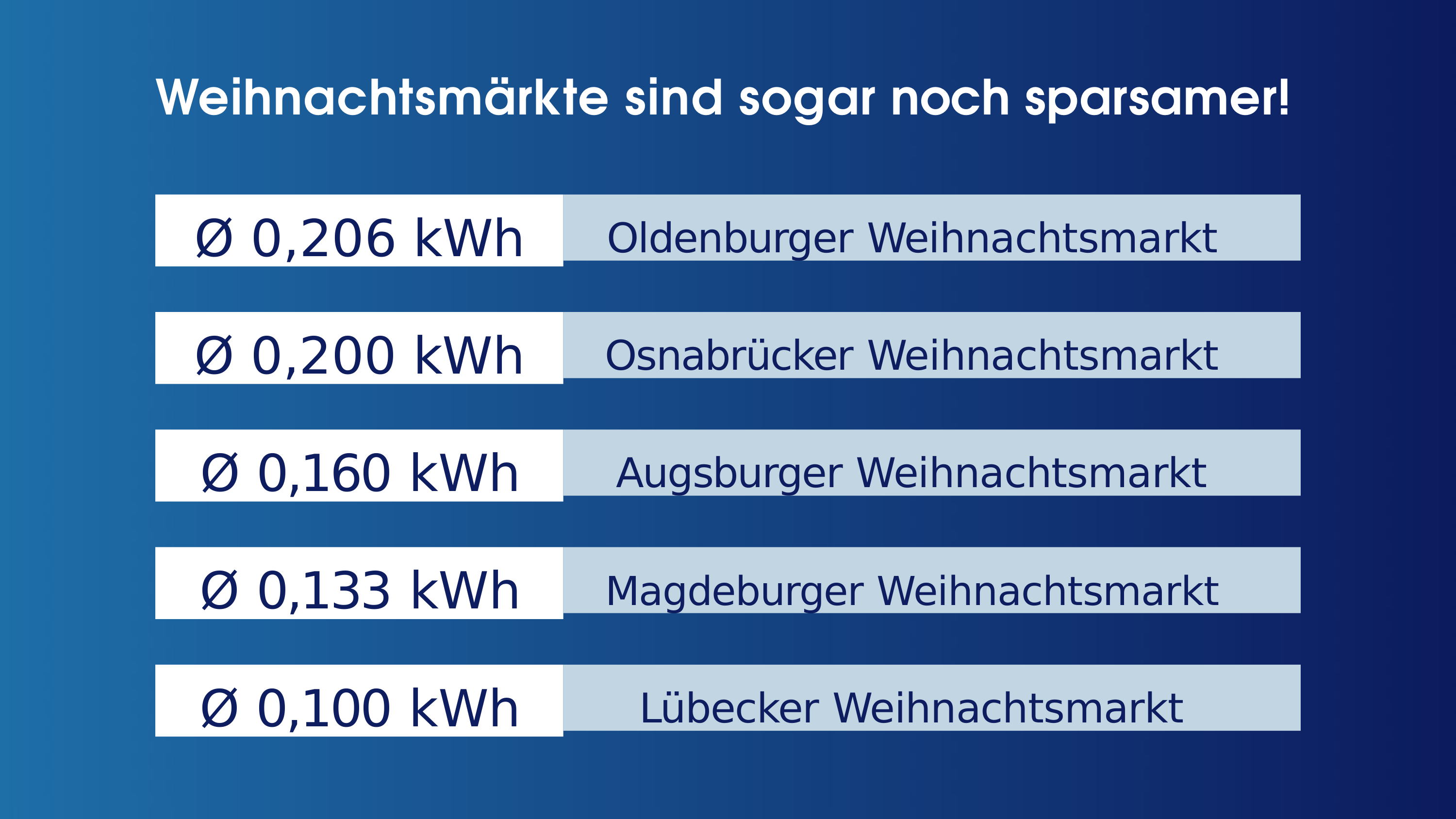

# Weihnachtsmärkte sind sogar noch sparsamer!
Ø 0,206 kWh
Oldenburger Weihnachtsmarkt
Ø 0,200 kWh
Osnabrücker Weihnachtsmarkt
Ø 0,160 kWh
Augsburger Weihnachtsmarkt
Ø 0,133 kWh
Magdeburger Weihnachtsmarkt
Ø 0,100 kWh
Lübecker Weihnachtsmarkt